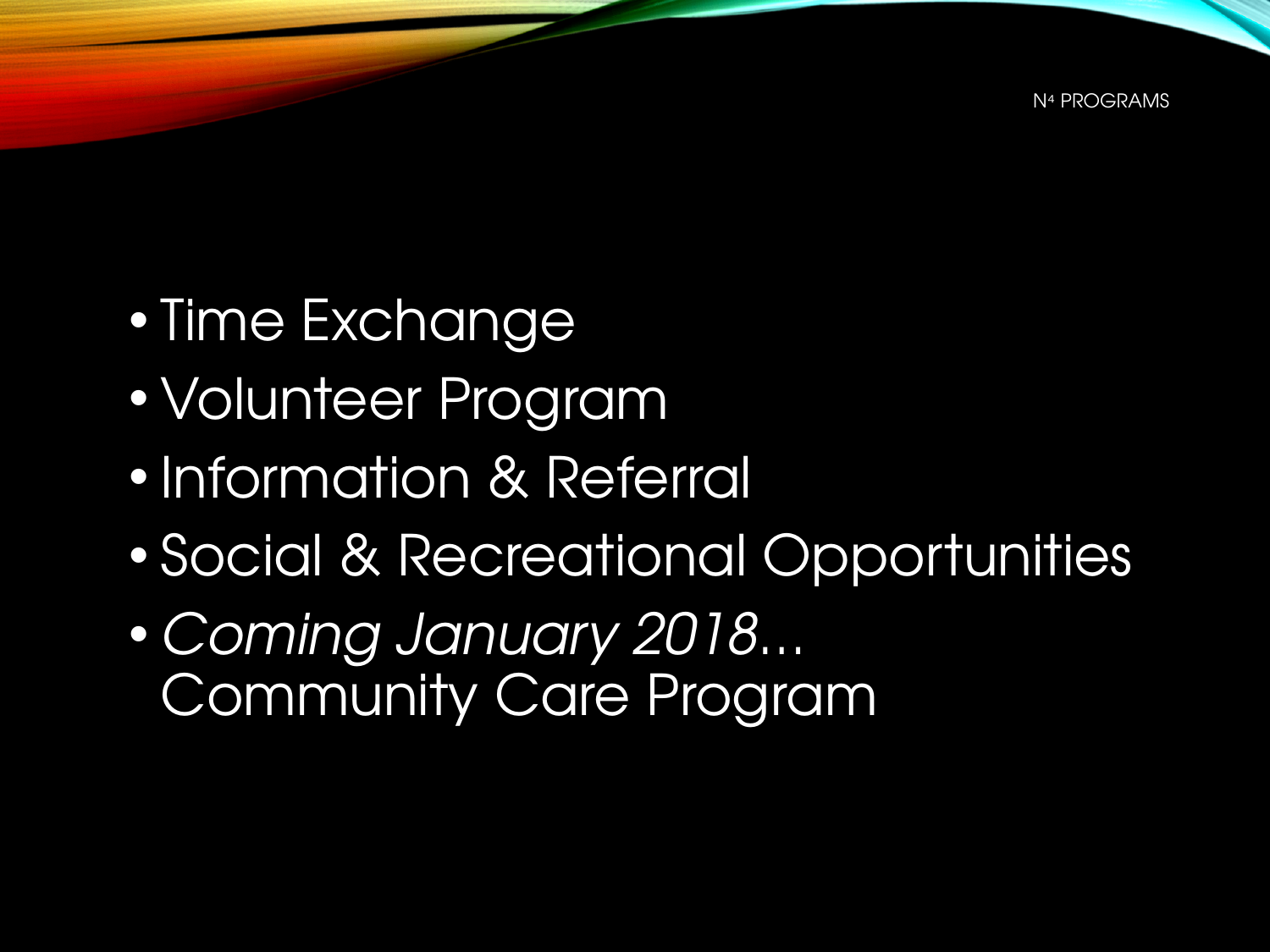

# N⁴ programs
Time Exchange
Volunteer Program
Information & Referral
Social & Recreational Opportunities
Coming January 2018…  Community Care Program